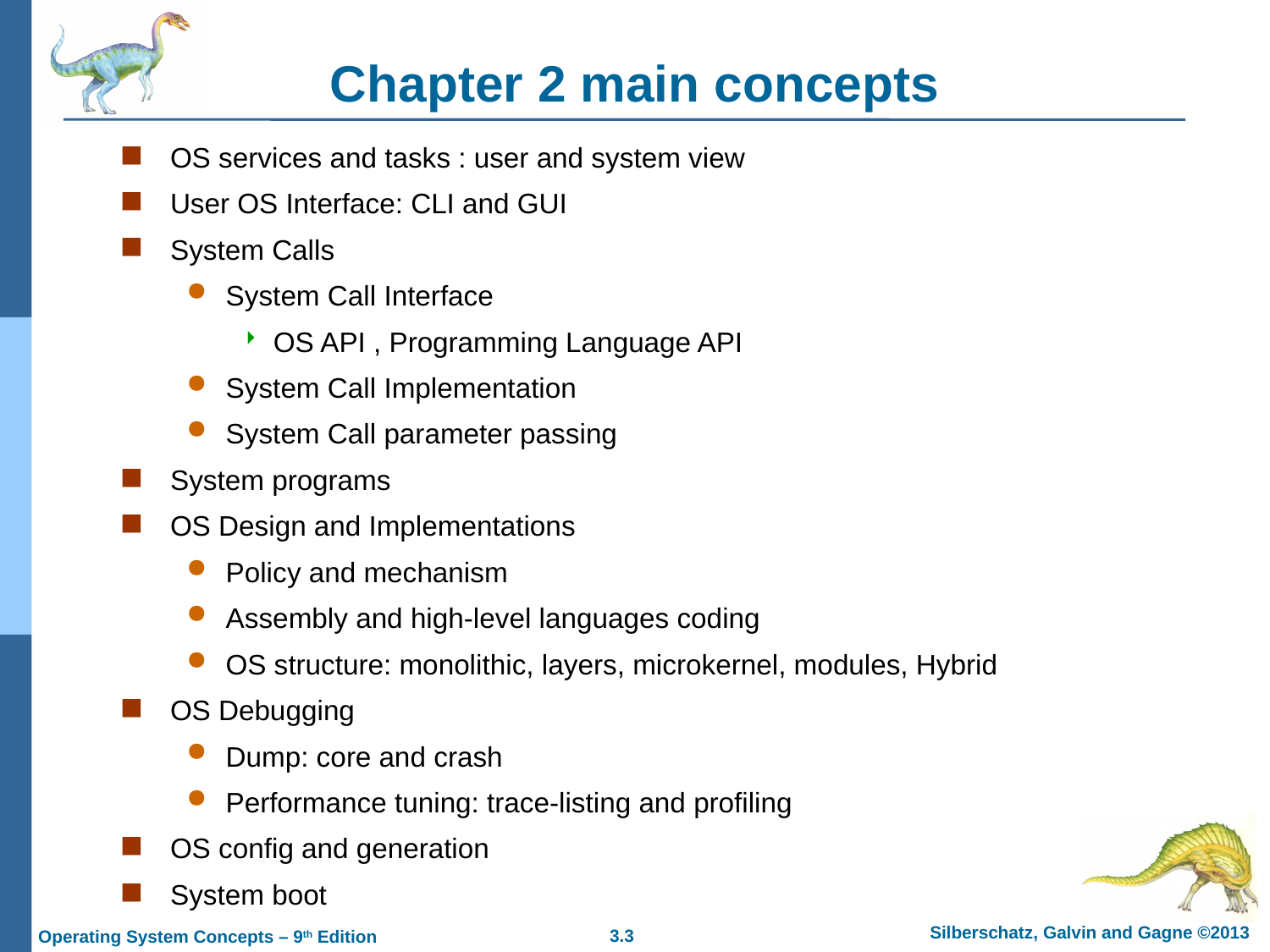

Chapter 2 main concepts
OS services and tasks : user and system view
User OS Interface: CLI and GUI
System Calls
System Call Interface
OS API , Programming Language API
System Call Implementation
System Call parameter passing
System programs
OS Design and Implementations
Policy and mechanism
Assembly and high-level languages coding
OS structure: monolithic, layers, microkernel, modules, Hybrid
OS Debugging
Dump: core and crash
Performance tuning: trace-listing and profiling
OS config and generation
System boot